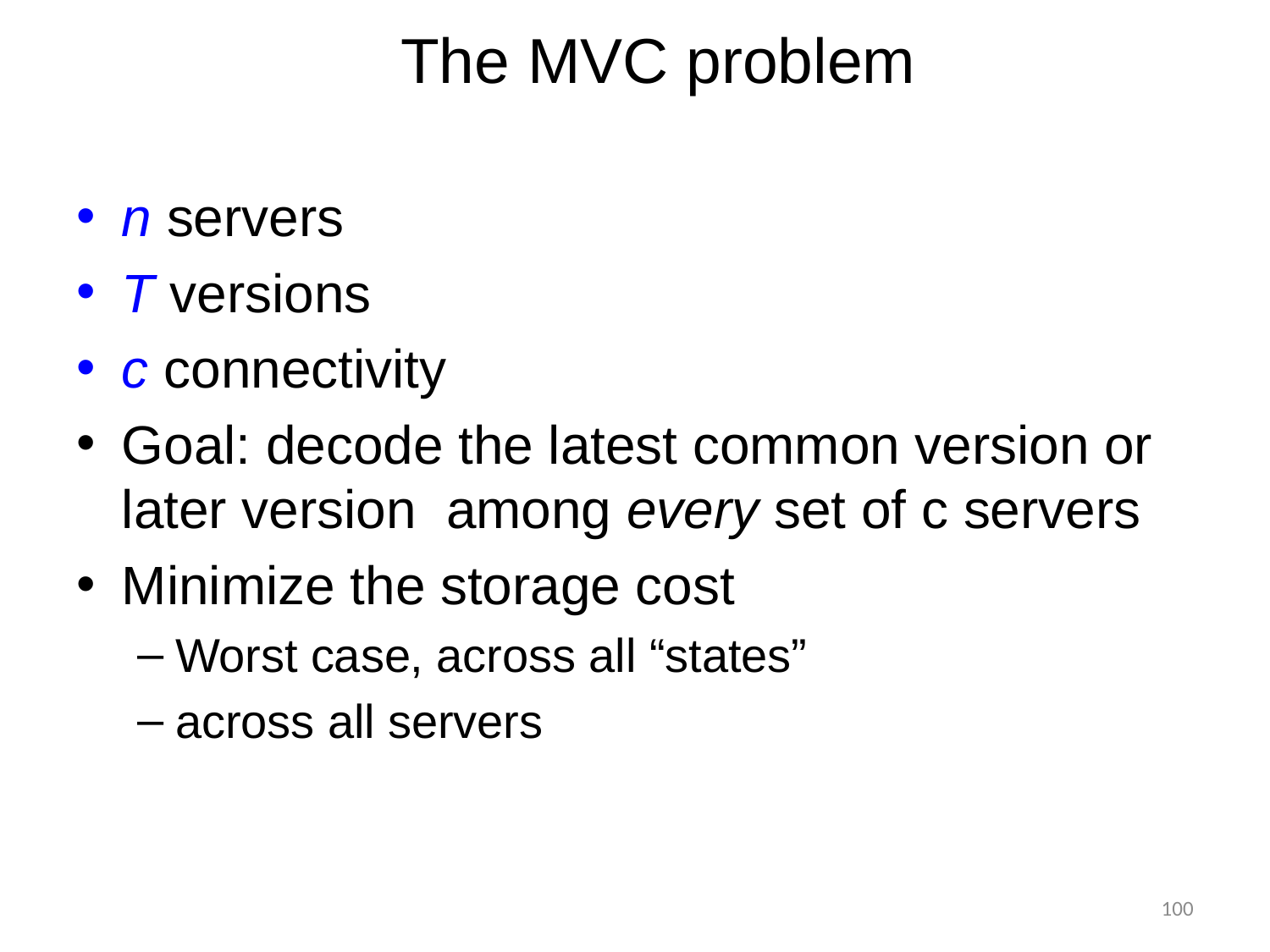

# The MVC problem
n servers
T versions
c connectivity
Goal: decode the latest common version or later version  among every set of c servers
Minimize the storage cost
Worst case, across all “states”
across all servers
100